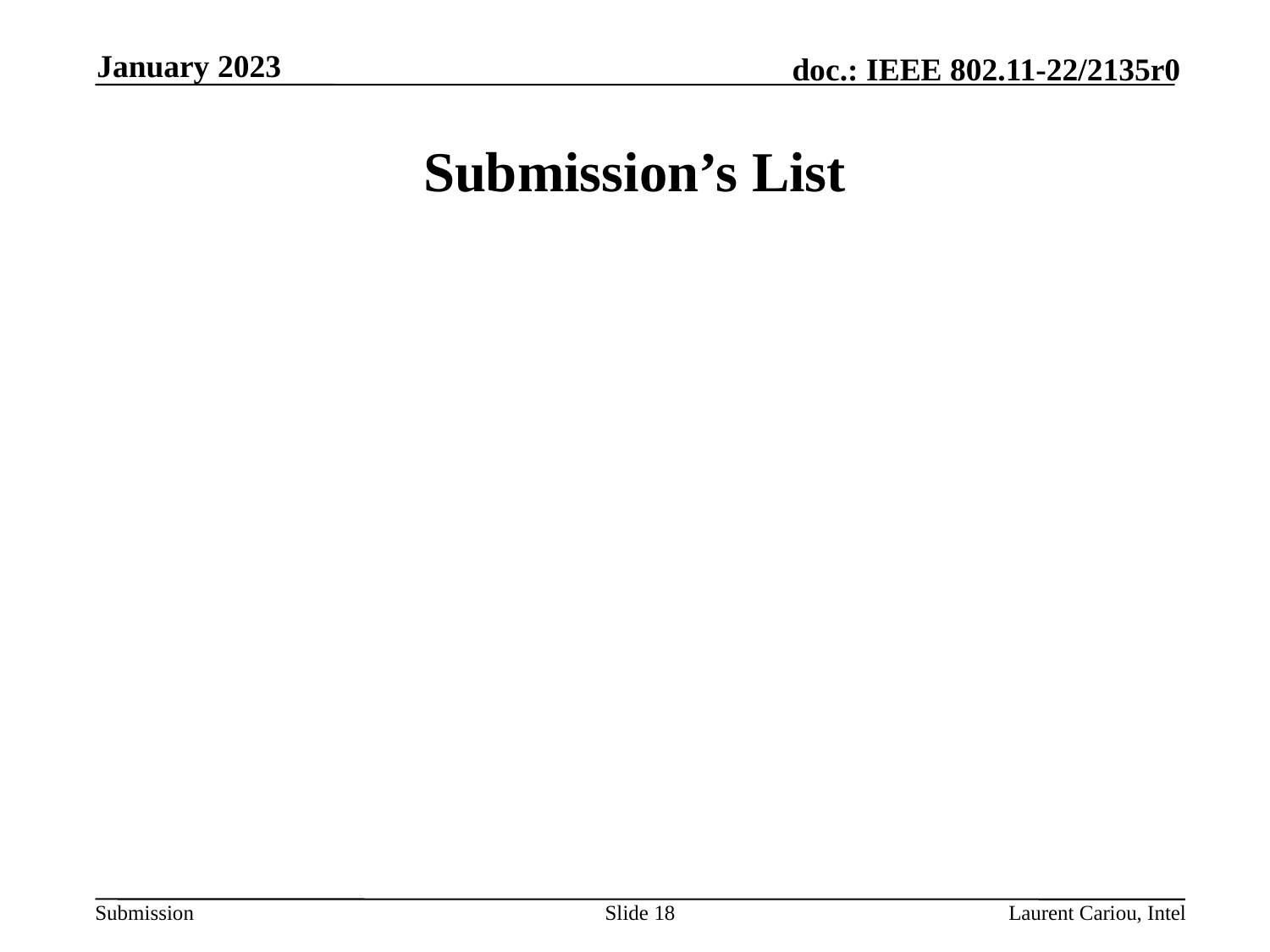

January 2023
# Submission’s List
Slide 18
Laurent Cariou, Intel